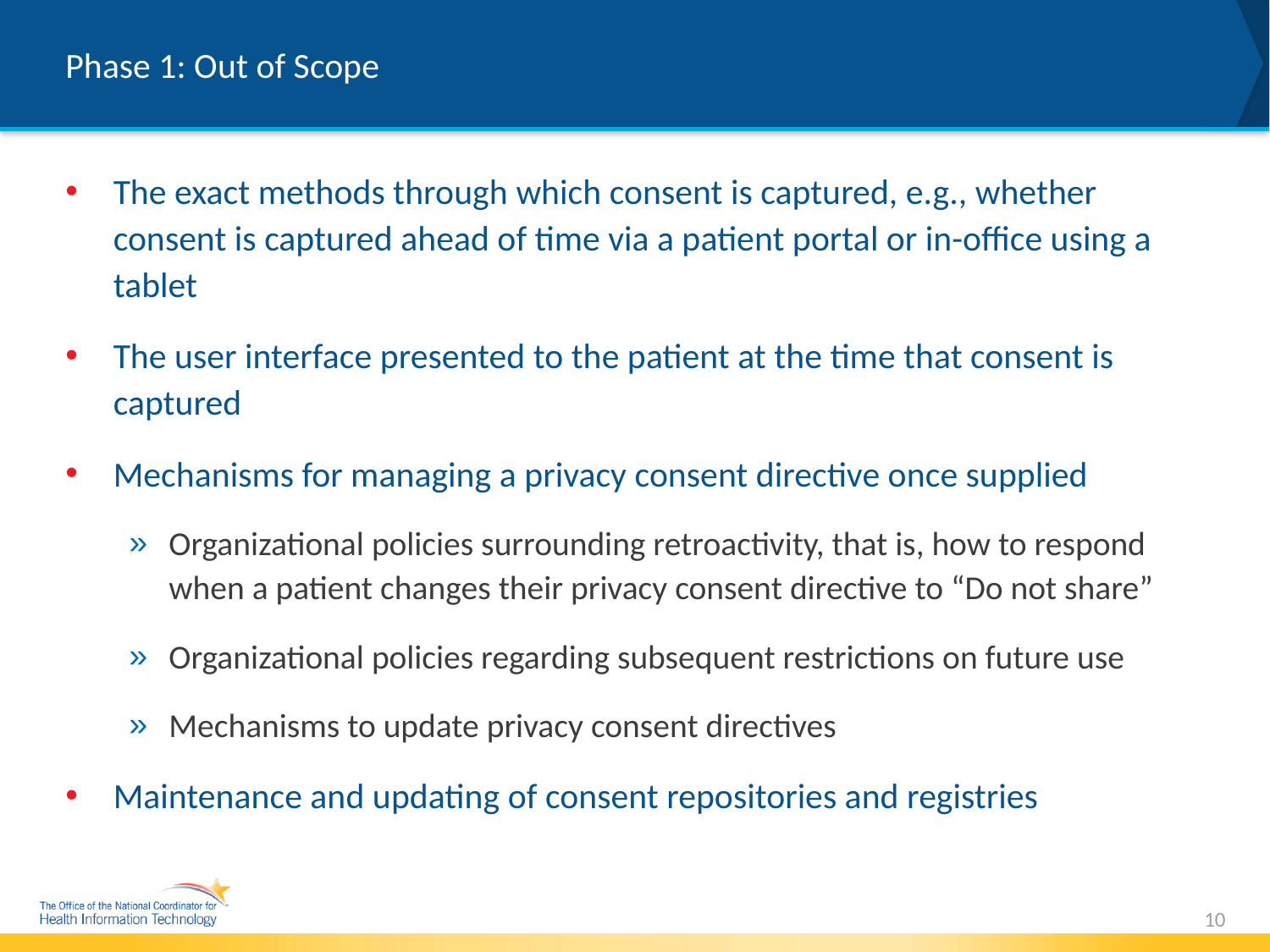

# Phase 1: Out of Scope
The exact methods through which consent is captured, e.g., whether consent is captured ahead of time via a patient portal or in-office using a tablet
The user interface presented to the patient at the time that consent is captured
Mechanisms for managing a privacy consent directive once supplied
Organizational policies surrounding retroactivity, that is, how to respond when a patient changes their privacy consent directive to “Do not share”
Organizational policies regarding subsequent restrictions on future use
Mechanisms to update privacy consent directives
Maintenance and updating of consent repositories and registries

10